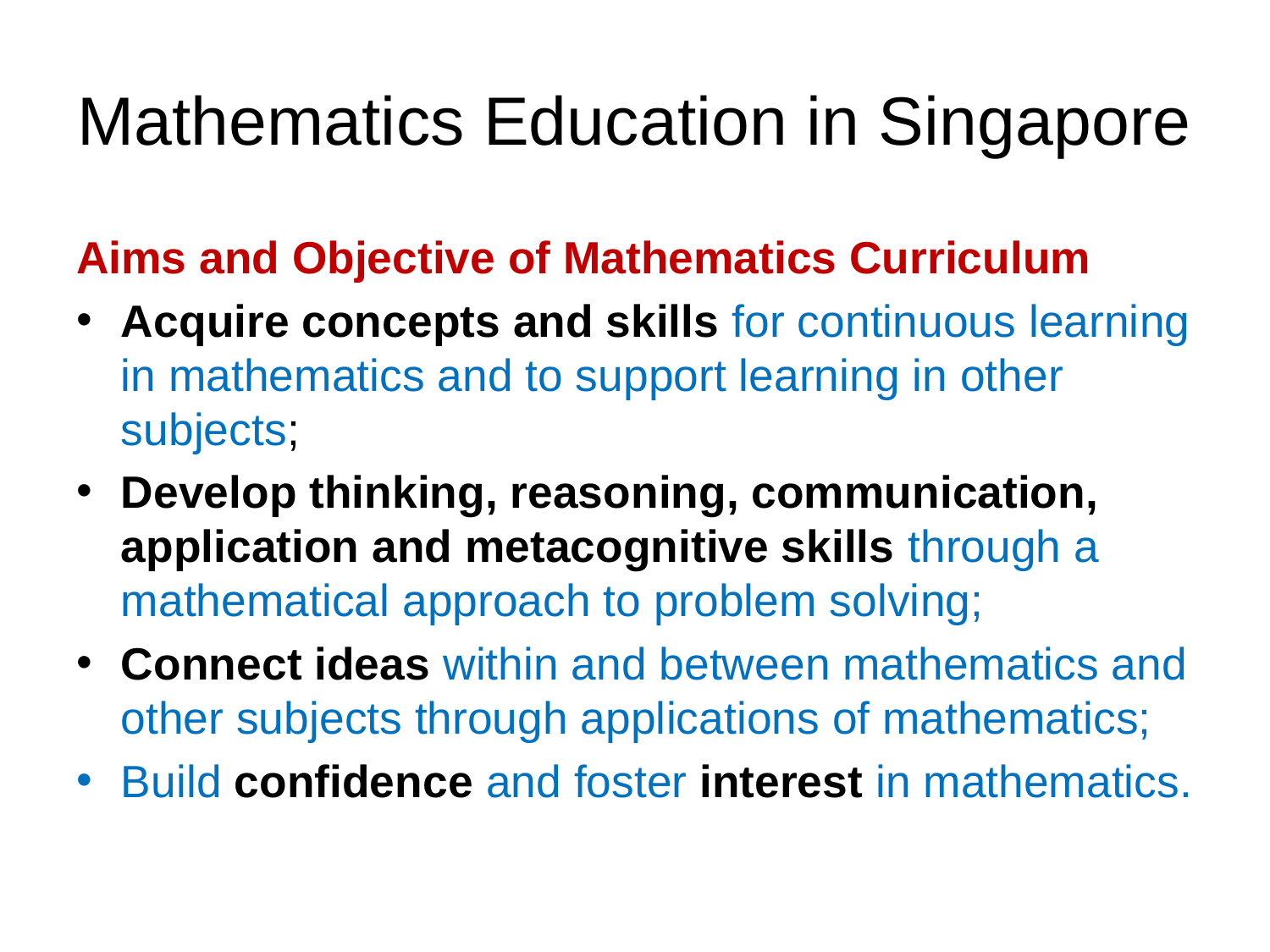

# Mathematics Education in Singapore
Aims and Objective of Mathematics Curriculum
Acquire concepts and skills for continuous learning in mathematics and to support learning in other subjects;
Develop thinking, reasoning, communication, application and metacognitive skills through a mathematical approach to problem solving;
Connect ideas within and between mathematics and other subjects through applications of mathematics;
Build confidence and foster interest in mathematics.